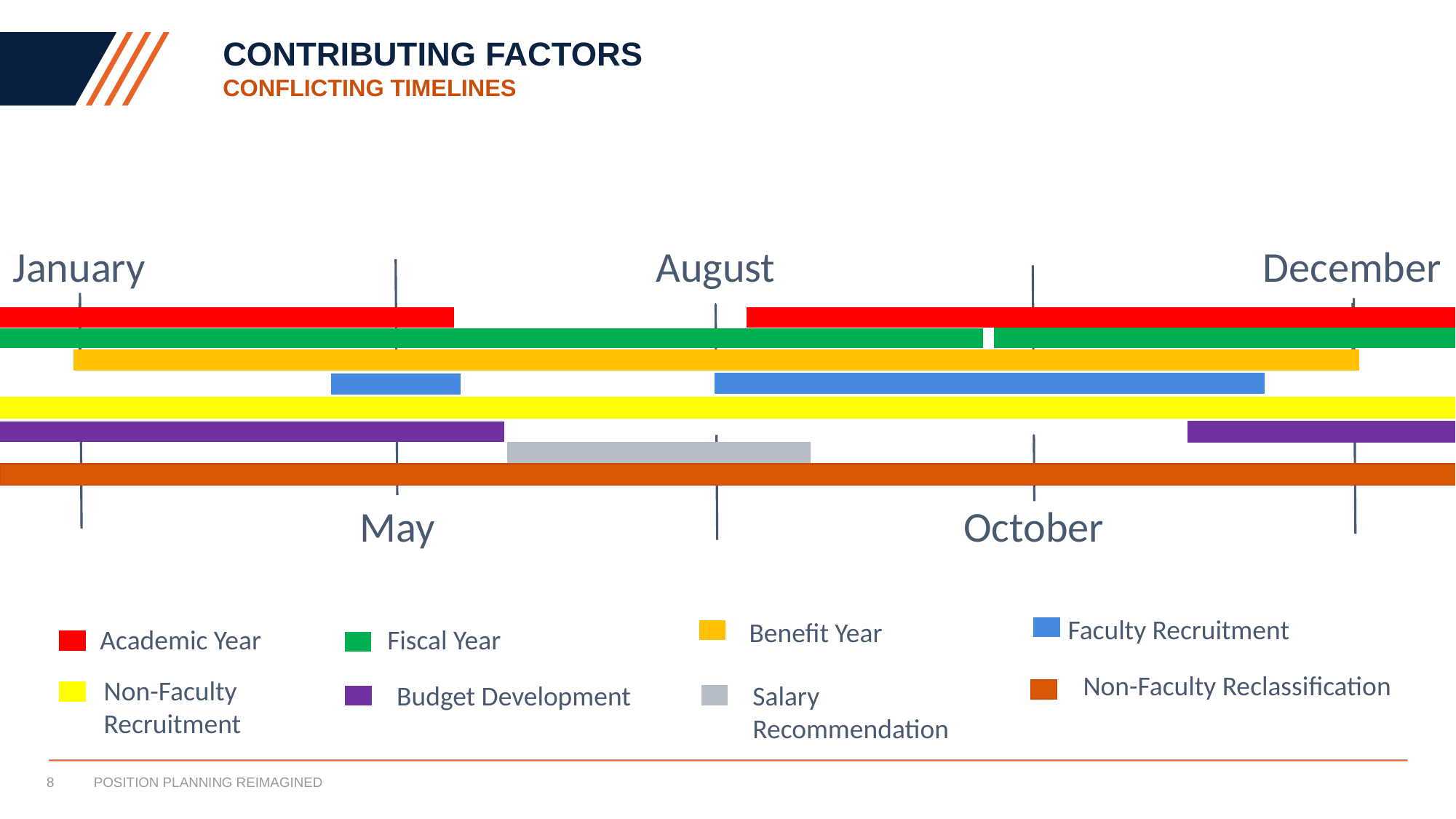

# Contributing factors Conflicting timelines
Add an event
January
Add an event
May
Add an event
August
Add an event
October
Add an event
December

Faculty Recruitment
Benefit Year
Academic Year
Fiscal Year

Non-Faculty Reclassification
Non-Faculty
Recruitment
Salary
Recommendation
Budget Development

8
Position planning reimagined